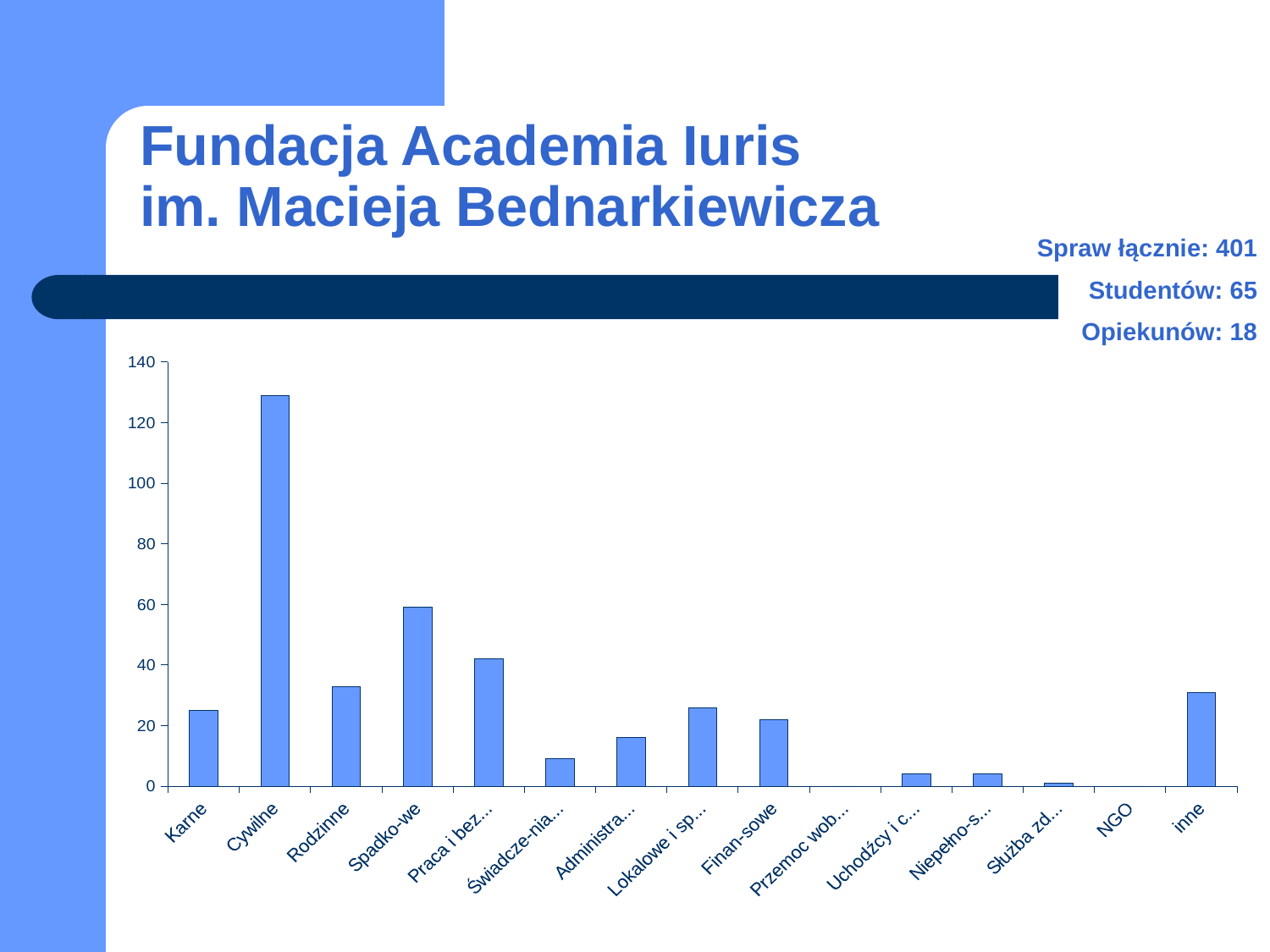

# Fundacja Academia Iuris im. Macieja Bednarkiewicza
Spraw łącznie: 401
Studentów: 65
Opiekunów: 18

### Chart

| Category |  |
|---|---|
| Karne | 25.0 |
| Cywilne | 129.0 |
| Rodzinne | 33.0 |
| Spadko-we | 59.0 |
| Praca i bezro-bocie | 42.0 |
| Świadcze-nia społeczne | 9.0 |
| Administra-cyjne | 16.0 |
| Lokalowe i spół-dzielcze | 26.0 |
| Finan-sowe | 22.0 |
| Przemoc wobec kobiet | 0.0 |
| Uchodźcy i cudzo-ziemcy | 4.0 |
| Niepełno-sprawni | 4.0 |
| Służba zdrowia | 1.0 |
| NGO | 0.0 |
| inne | 31.0 |